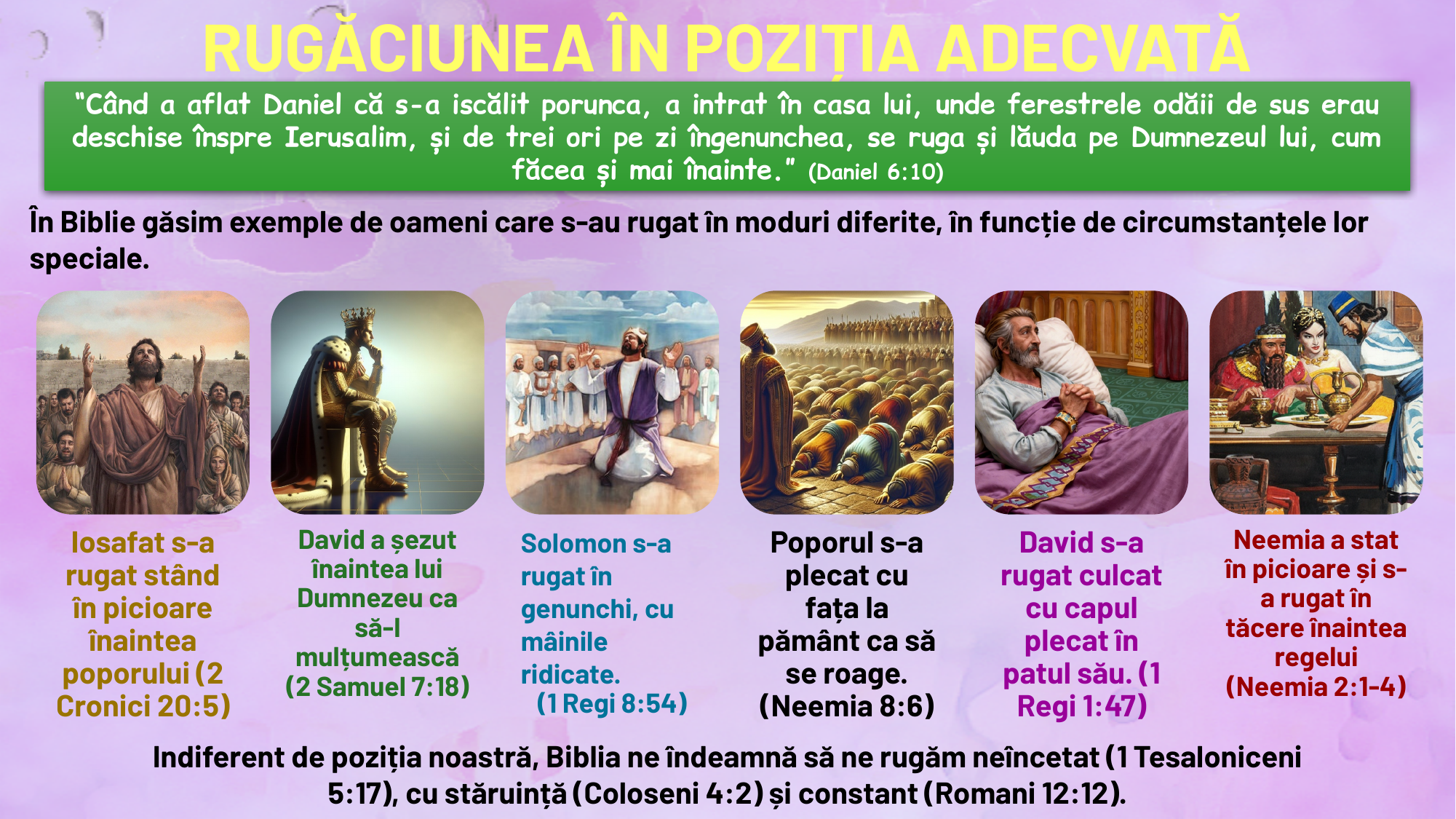

RUGĂCIUNEA ÎN POZIȚIA ADECVATĂ
“Când a aflat Daniel că s-a iscălit porunca, a intrat în casa lui, unde ferestrele odăii de sus erau deschise înspre Ierusalim, și de trei ori pe zi îngenunchea, se ruga și lăuda pe Dumnezeul lui, cum făcea și mai înainte.” (Daniel 6:10)
În Biblie găsim exemple de oameni care s-au rugat în moduri diferite, în funcție de circumstanțele lor speciale.
Iosafat s-a rugat stând în picioare înaintea poporului (2 Cronici 20:5)
David a șezut înaintea lui Dumnezeu ca să-I mulțumească (2 Samuel 7:18)
Solomon s-a rugat în genunchi, cu mâinile ridicate.
(1 Regi 8:54)
Poporul s-a plecat cu fața la pământ ca să se roage. (Neemia 8:6)
David s-a rugat culcat cu capul plecat în patul său. (1 Regi 1:47)
Neemia a stat în picioare și s-a rugat în tăcere înaintea regelui (Neemia 2:1-4)
Indiferent de poziția noastră, Biblia ne îndeamnă să ne rugăm neîncetat (1 Tesaloniceni 5:17), cu stăruință (Coloseni 4:2) și constant (Romani 12:12).